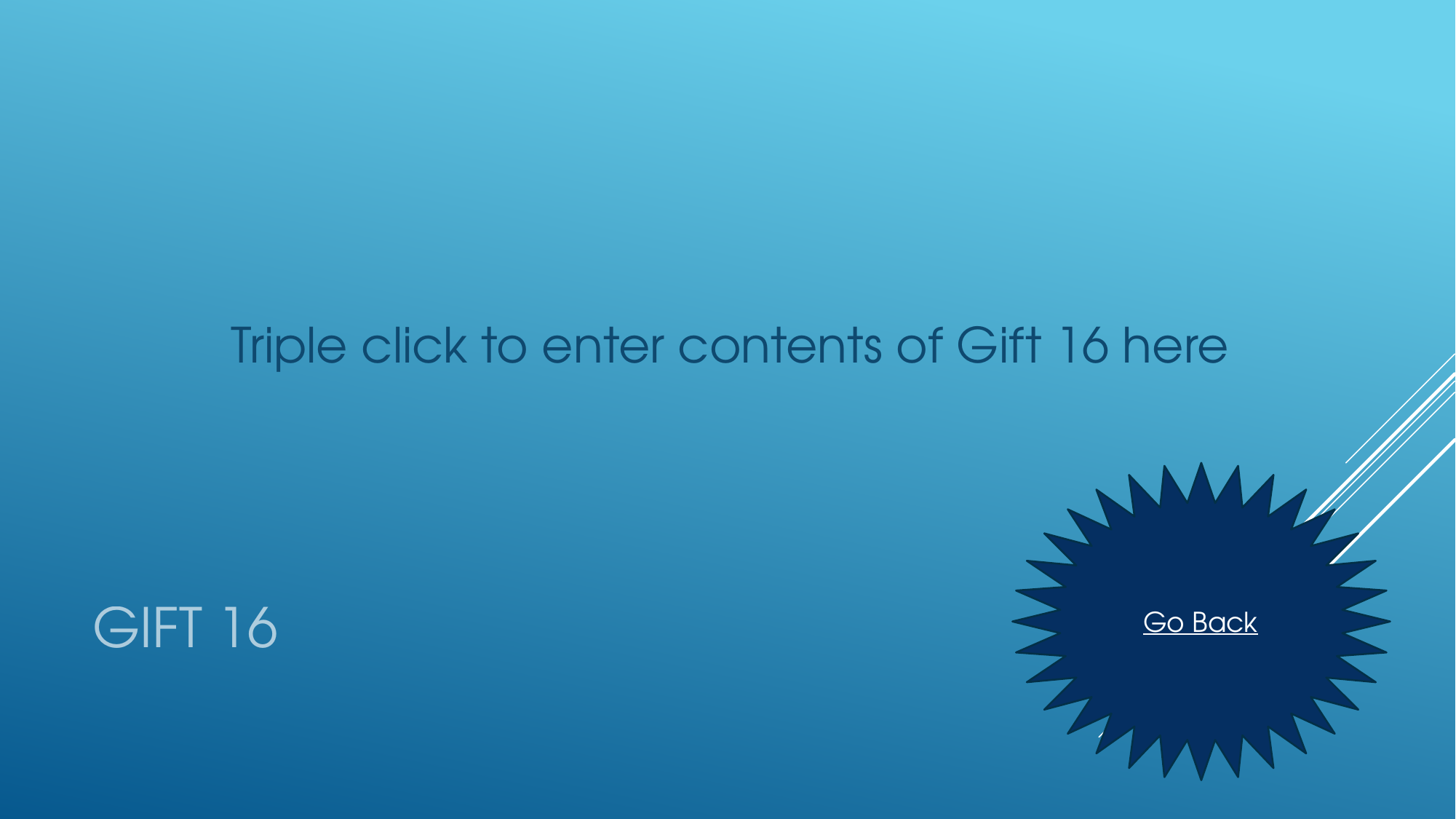

Triple click to enter contents of Gift 16 here

# Gift 16
Go Back